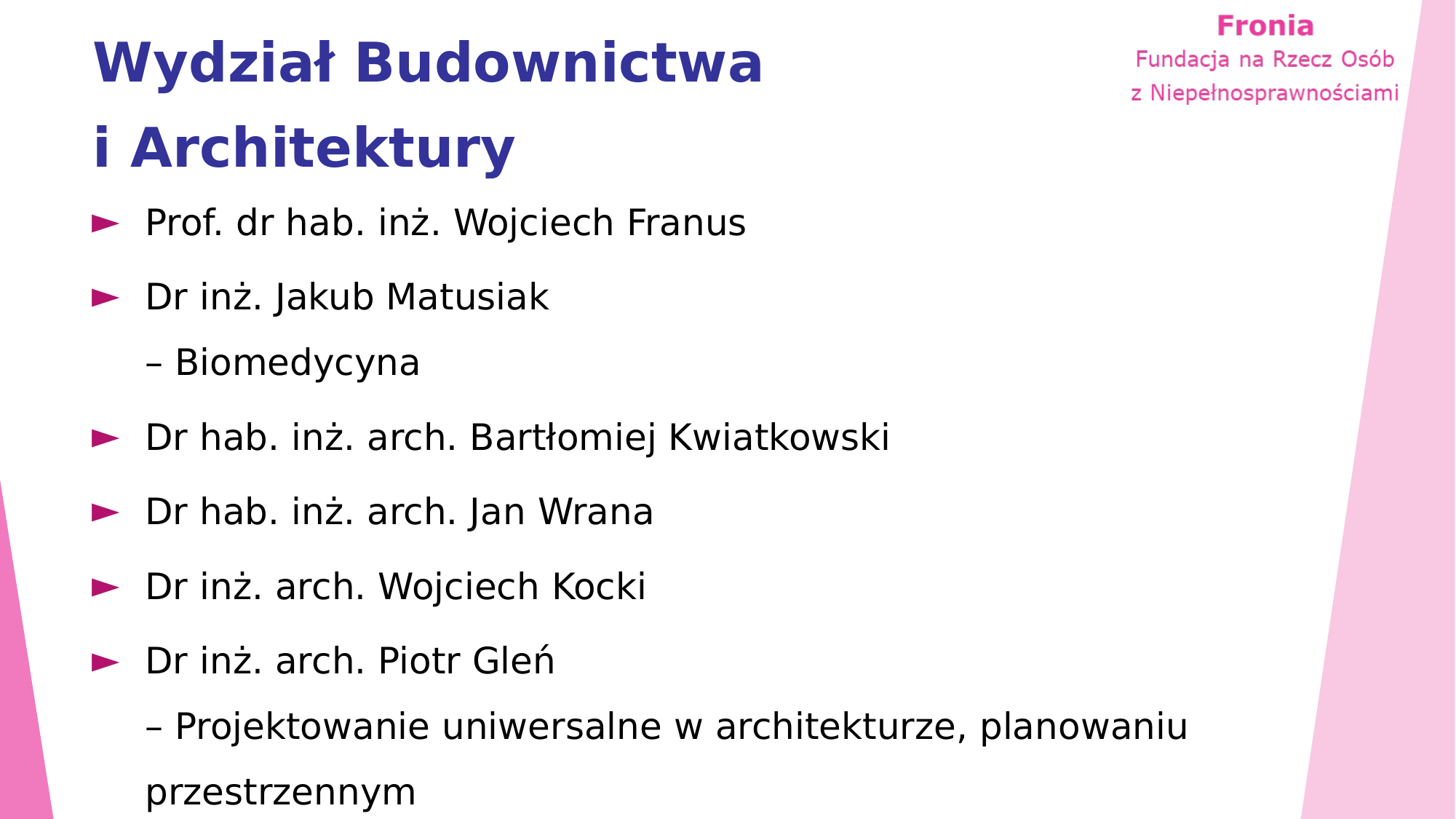

# Wydział Budownictwa i Architektury
Prof. dr hab. inż. Wojciech Franus
Dr inż. Jakub Matusiak
– Biomedycyna
Dr hab. inż. arch. Bartłomiej Kwiatkowski
Dr hab. inż. arch. Jan Wrana
Dr inż. arch. Wojciech Kocki
Dr inż. arch. Piotr Gleń
– Projektowanie uniwersalne w architekturze, planowaniu przestrzennym